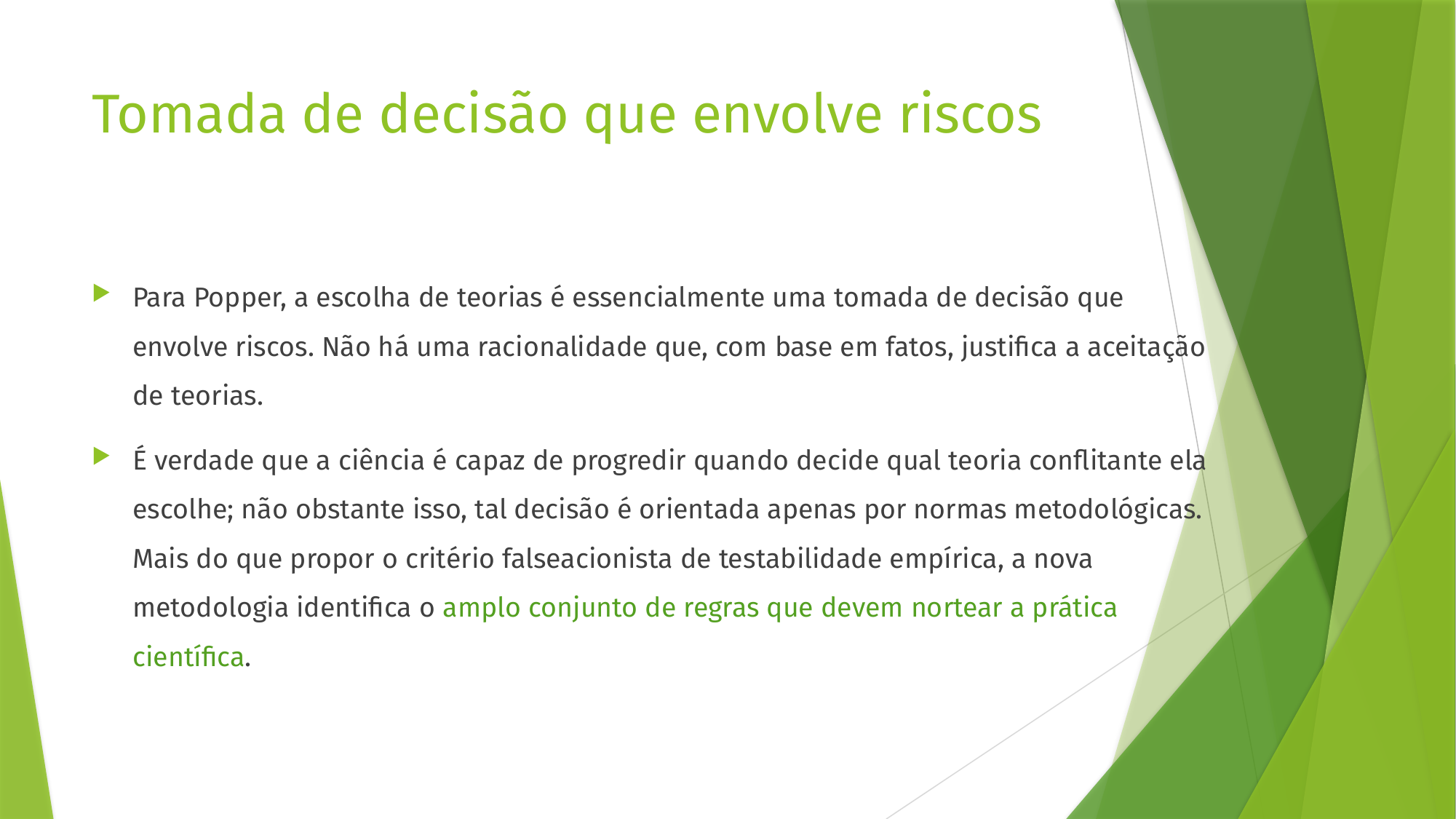

# Tomada de decisão que envolve riscos
Para Popper, a escolha de teorias é essencialmente uma tomada de decisão que envolve riscos. Não há uma racionalidade que, com base em fatos, justifica a aceitação de teorias.
É verdade que a ciência é capaz de progredir quando decide qual teoria conflitante ela escolhe; não obstante isso, tal decisão é orientada apenas por normas metodológicas. Mais do que propor o critério falseacionista de testabilidade empírica, a nova metodologia identifica o amplo conjunto de regras que devem nortear a prática científica.